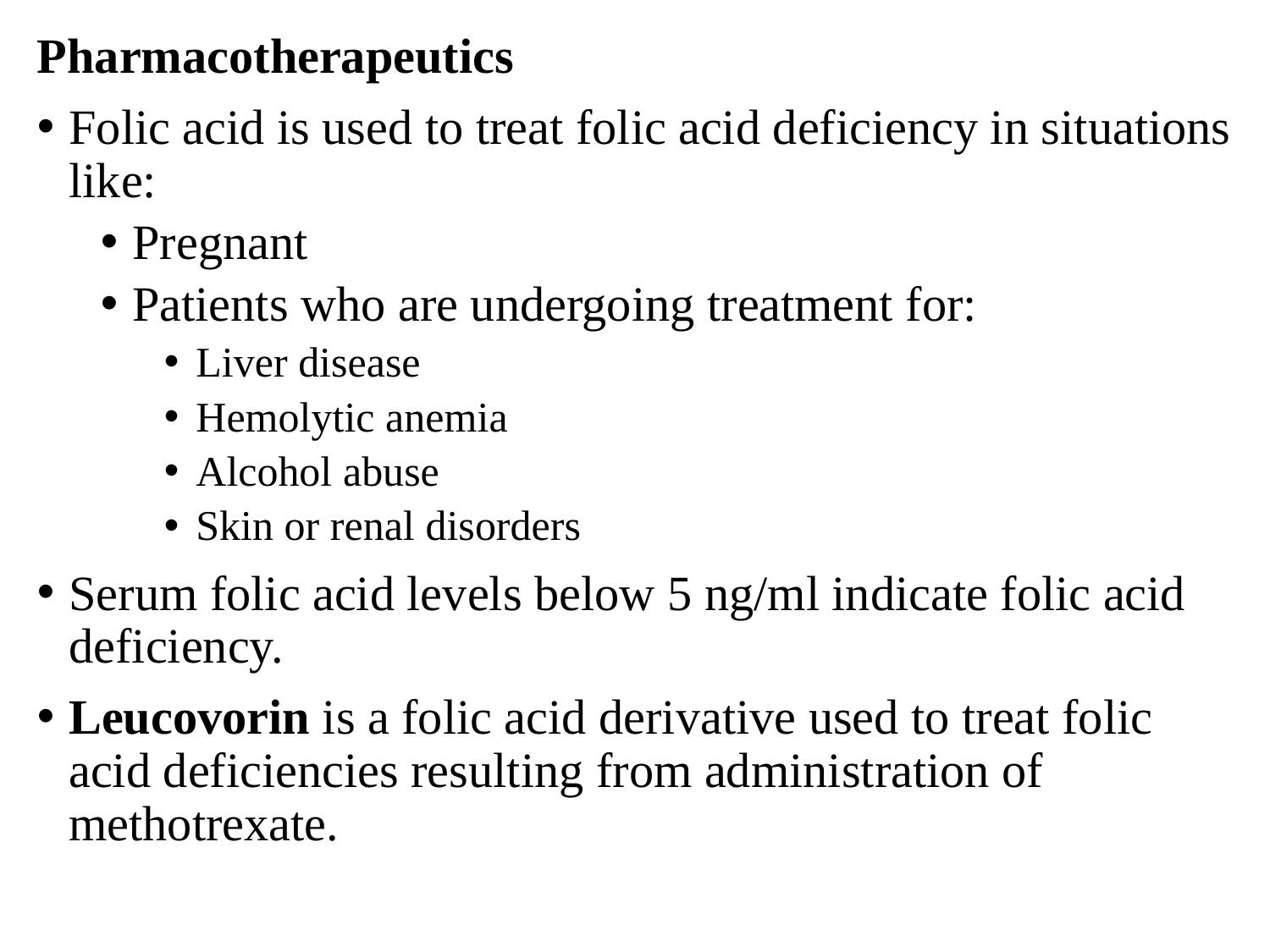

Pharmacotherapeutics
Folic acid is used to treat folic acid deficiency in situations like:
Pregnant
Patients who are undergoing treatment for:
Liver disease
Hemolytic anemia
Alcohol abuse
Skin or renal disorders
Serum folic acid levels below 5 ng/ml indicate folic acid deficiency.
Leucovorin is a folic acid derivative used to treat folic acid deficiencies resulting from administration of methotrexate.
#